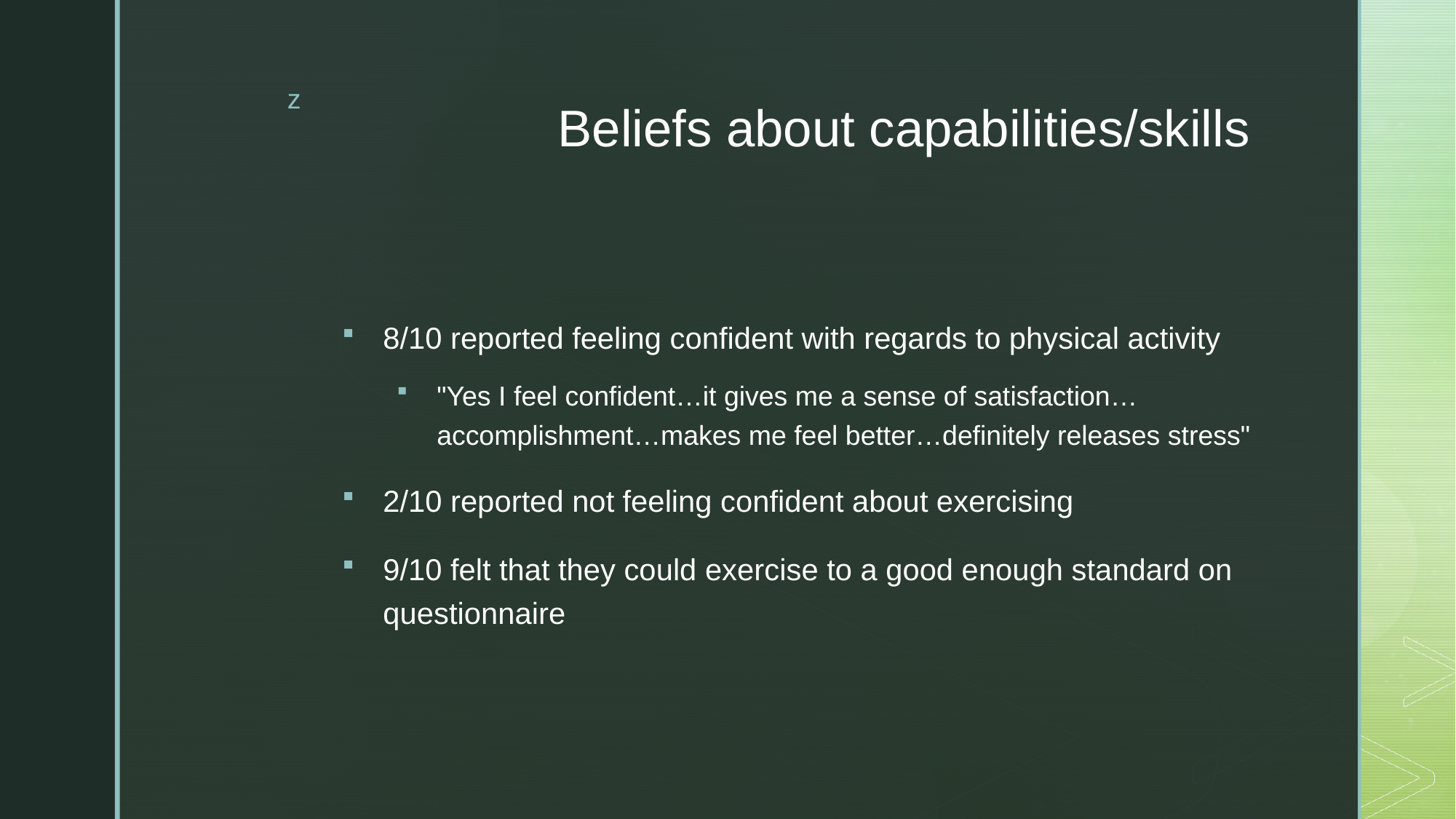

# Beliefs about capabilities/skills

8/10 reported feeling confident with regards to physical activity
"Yes I feel confident…it gives me a sense of satisfaction…accomplishment…makes me feel better…definitely releases stress"
2/10 reported not feeling confident about exercising
9/10 felt that they could exercise to a good enough standard on questionnaire